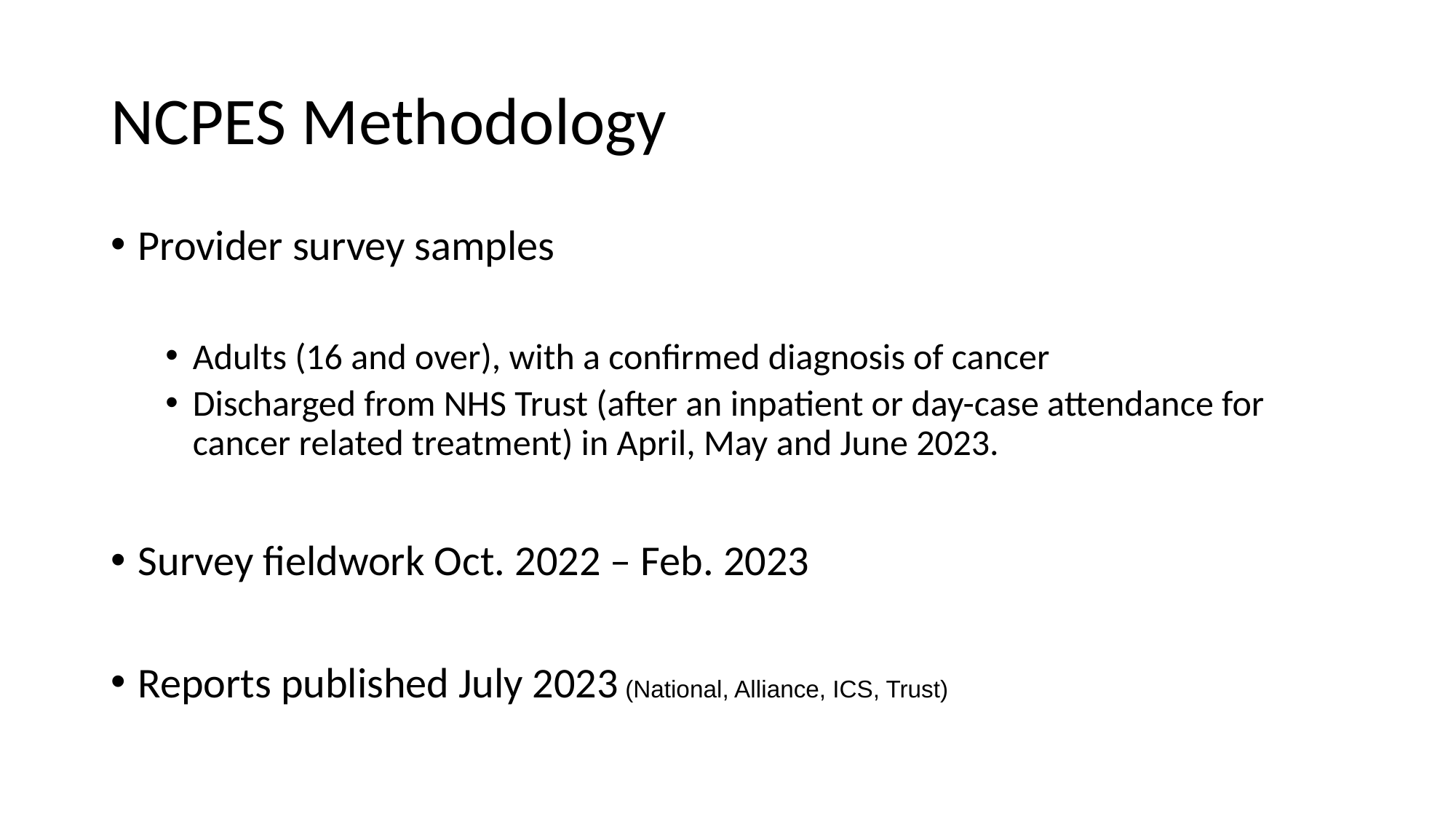

# NCPES Methodology
Provider survey samples

Adults (16 and over), with a confirmed diagnosis of cancer
Discharged from NHS Trust (after an inpatient or day-case attendance for cancer related treatment) in April, May and June 2023.

Survey fieldwork Oct. 2022 – Feb. 2023

Reports published July 2023 (National, Alliance, ICS, Trust)